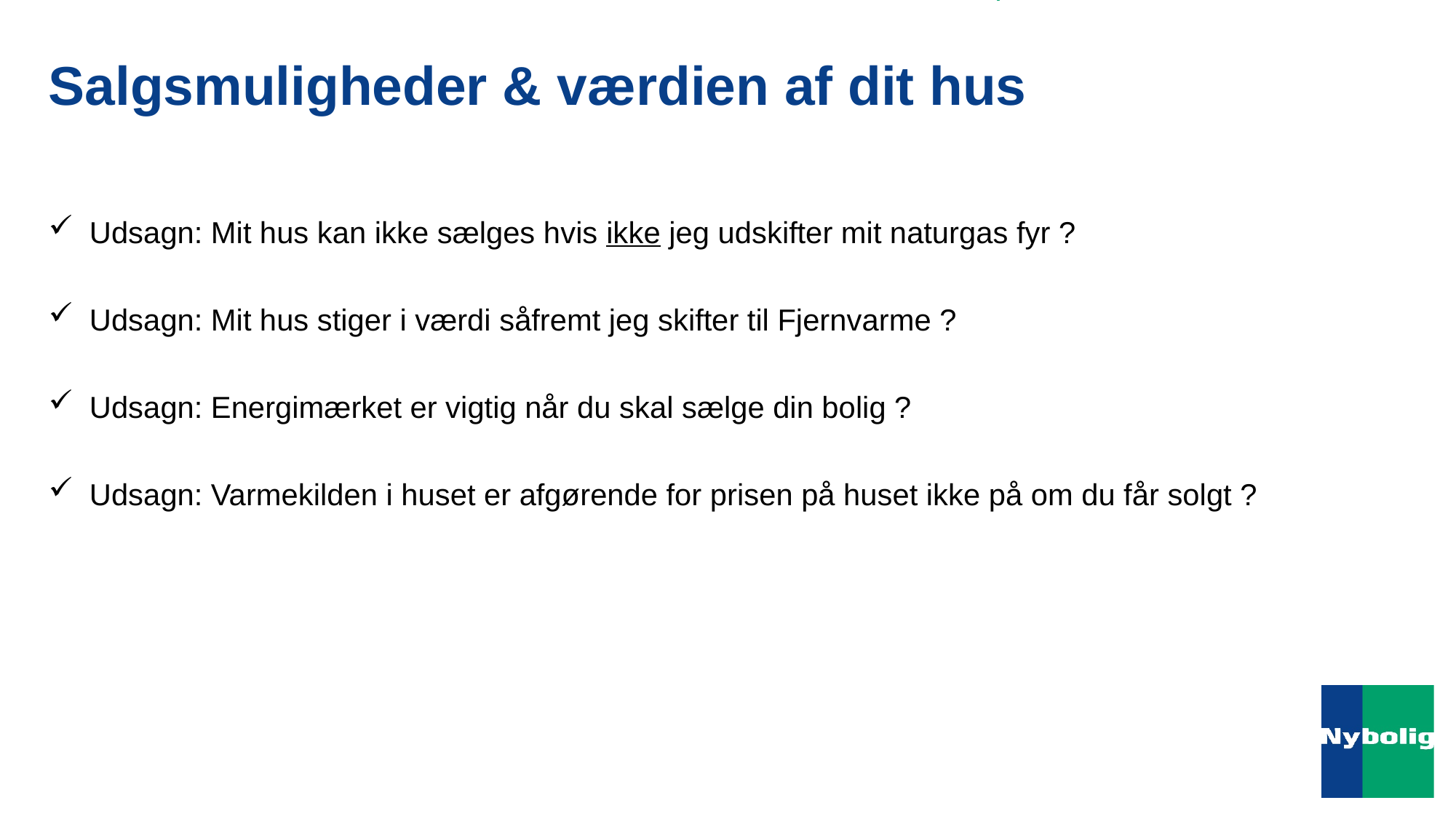

# Salgsmuligheder & værdien af dit hus

Udsagn: Mit hus kan ikke sælges hvis ikke jeg udskifter mit naturgas fyr ?

Udsagn: Mit hus stiger i værdi såfremt jeg skifter til Fjernvarme ?

Udsagn: Energimærket er vigtig når du skal sælge din bolig ?

Udsagn: Varmekilden i huset er afgørende for prisen på huset ikke på om du får solgt ?